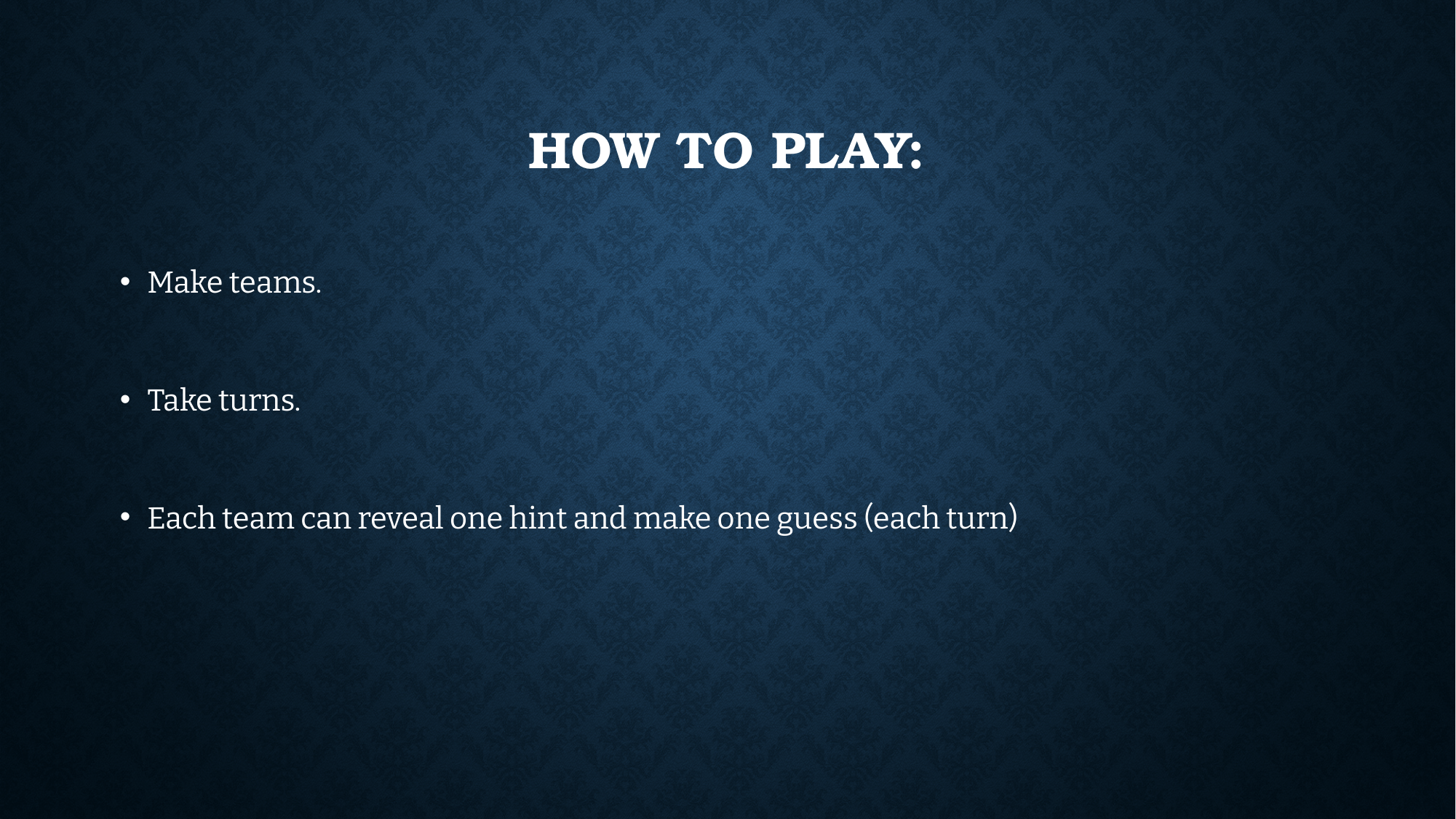

# How to play:
Make teams.

Take turns.

Each team can reveal one hint and make one guess (each turn)